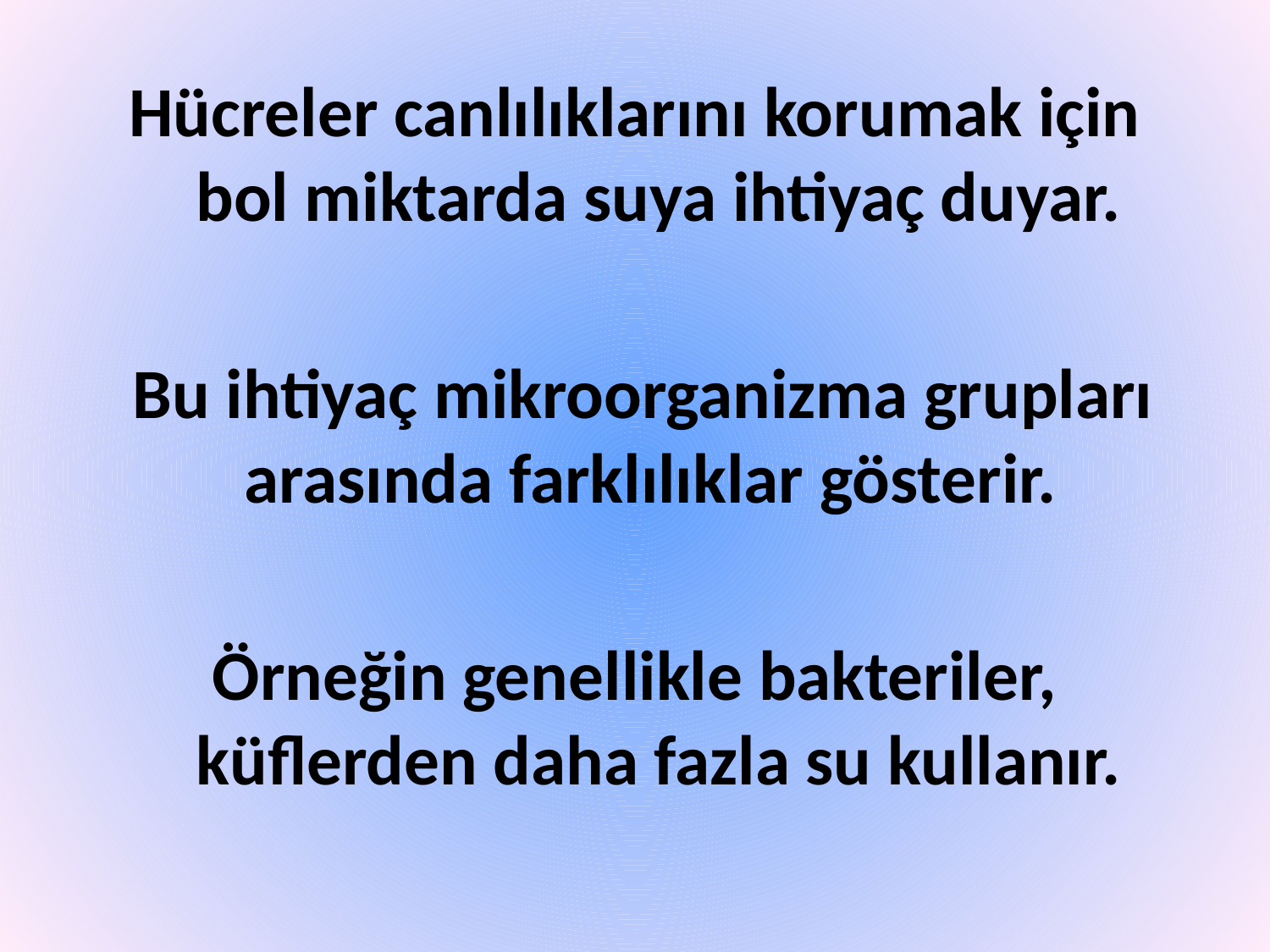

Hücreler canlılıklarını korumak için bol miktarda suya ihtiyaç duyar.

 Bu ihtiyaç mikroorganizma grupları arasında farklılıklar gösterir.

Örneğin genellikle bakteriler, küflerden daha fazla su kullanır.